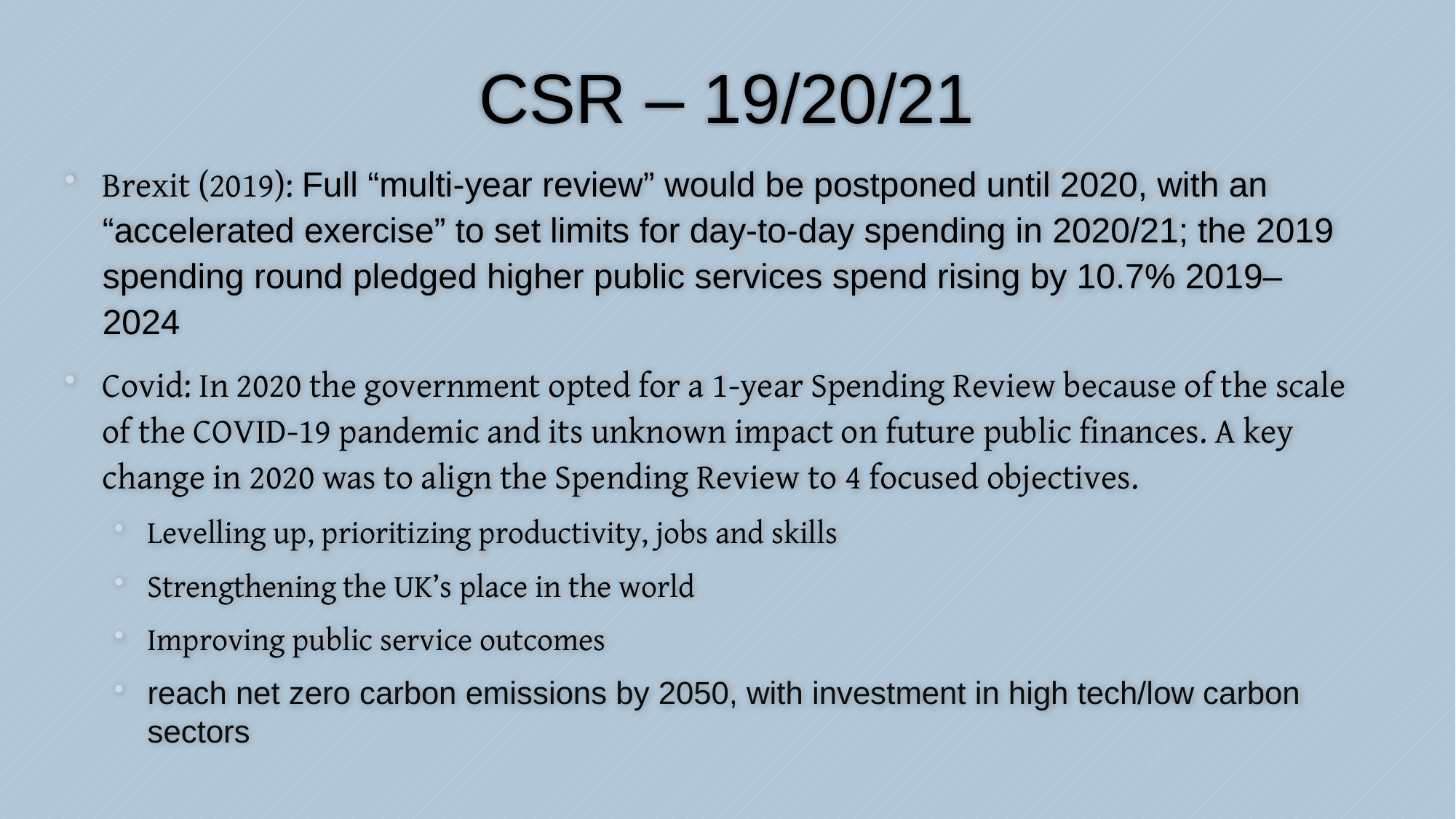

# CSR – 19/20/21
Brexit (2019): Full “multi-year review” would be postponed until 2020, with an “accelerated exercise” to set limits for day-to-day spending in 2020/21; the 2019 spending round pledged higher public services spend rising by 10.7% 2019–2024
Covid: In 2020 the government opted for a 1-year Spending Review because of the scale of the COVID-19 pandemic and its unknown impact on future public finances. A key change in 2020 was to align the Spending Review to 4 focused objectives.
Levelling up, prioritizing productivity, jobs and skills
Strengthening the UK’s place in the world
Improving public service outcomes
reach net zero carbon emissions by 2050, with investment in high tech/low carbon sectors